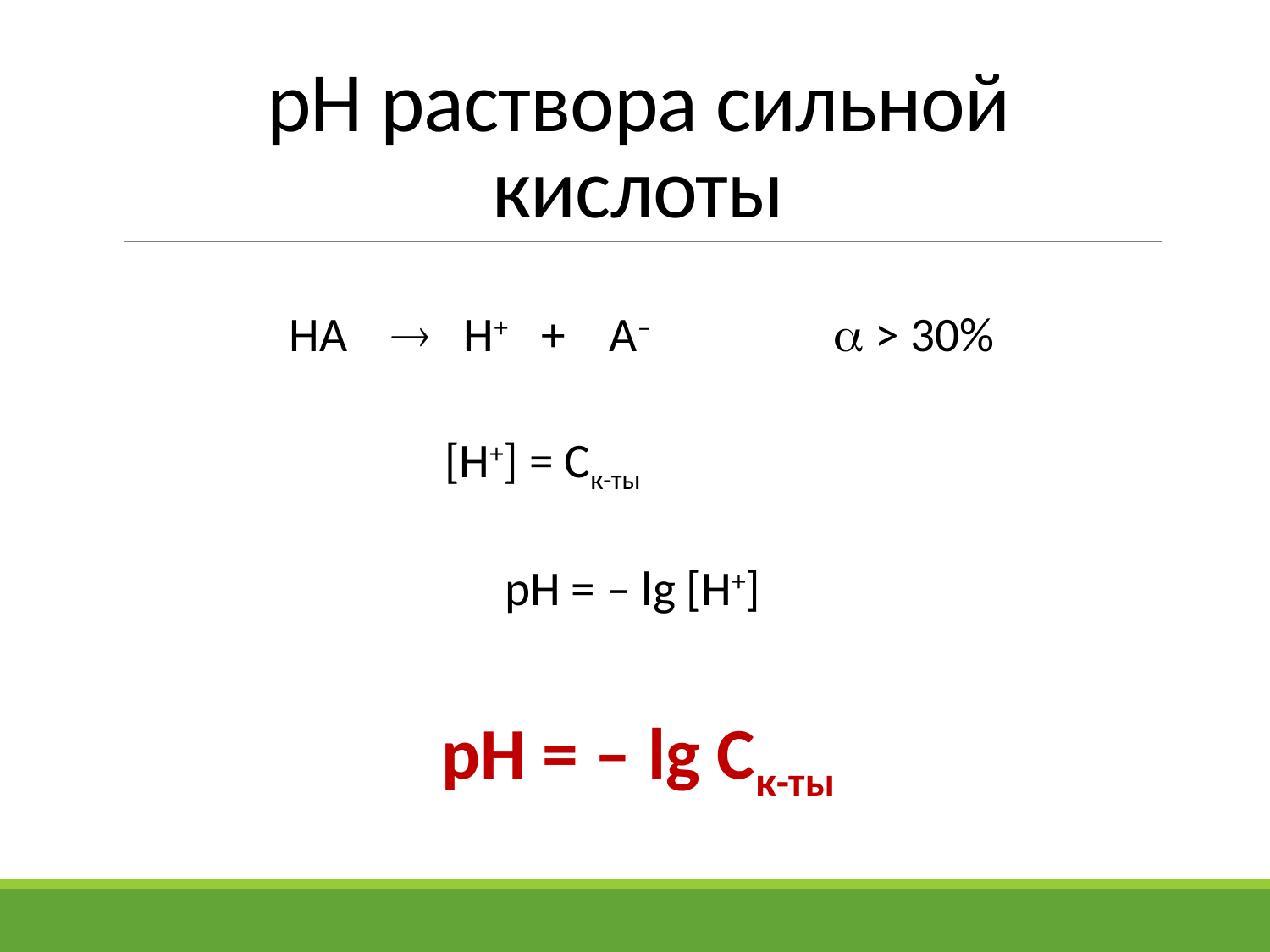

# рН раствора сильной кислоты
 HA    →   H+   +    A–                 α > 30%
                              [H+] = Cк-ты
рН = – lg [H+]
рН = – lg Cк-ты